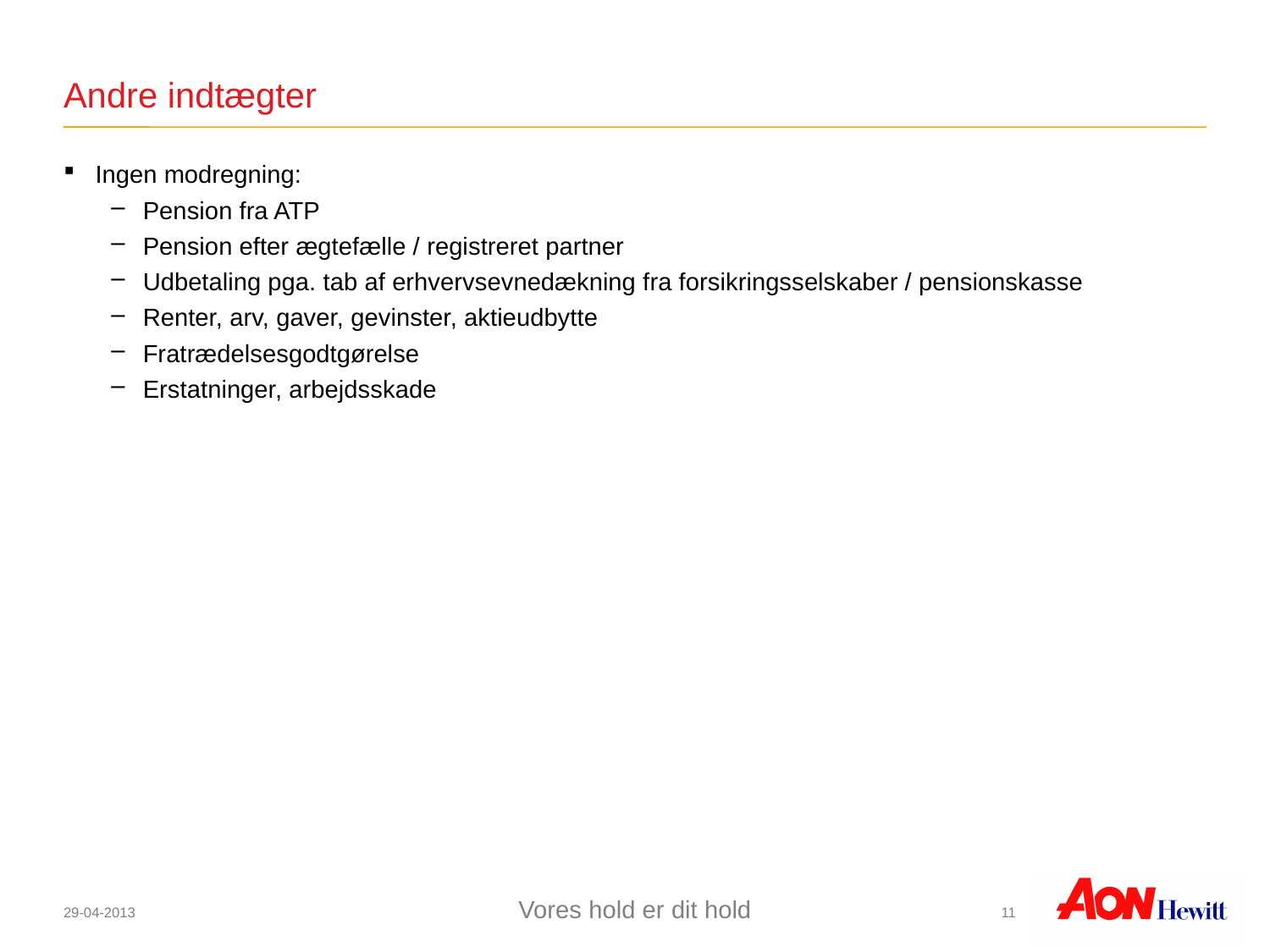

# Andre indtægter
Ingen modregning:
Pension fra ATP
Pension efter ægtefælle / registreret partner
Udbetaling pga. tab af erhvervsevnedækning fra forsikringsselskaber / pensionskasse
Renter, arv, gaver, gevinster, aktieudbytte
Fratrædelsesgodtgørelse
Erstatninger, arbejdsskade

11